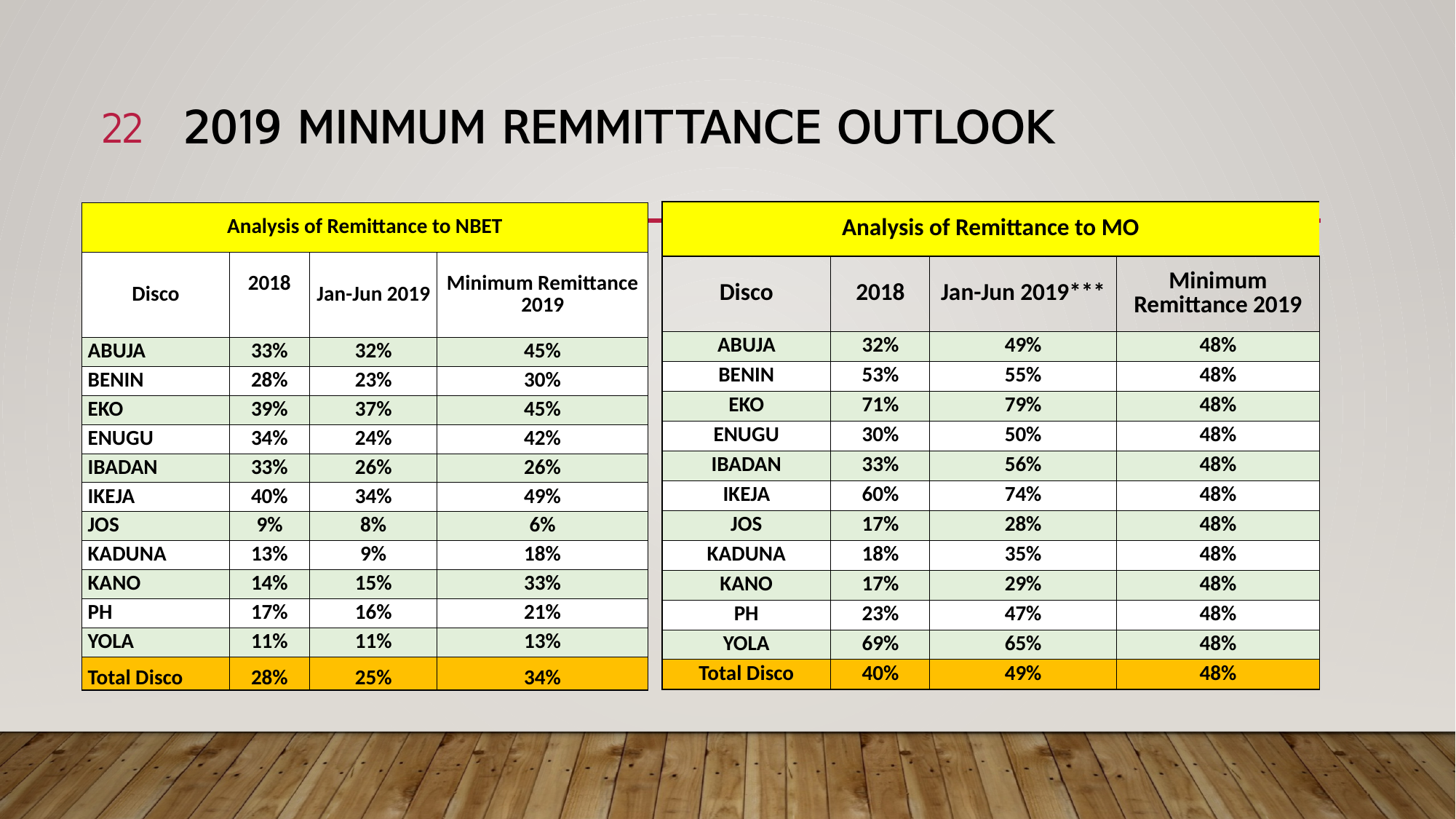

22
# 2019 MINMUM REMMITTANCE OUTLOOK
| Analysis of Remittance to MO |  |  |  |
| --- | --- | --- | --- |
| Disco | 2018 | Jan-Jun 2019\*\*\* | Minimum Remittance 2019 |
| ABUJA | 32% | 49% | 48% |
| BENIN | 53% | 55% | 48% |
| EKO | 71% | 79% | 48% |
| ENUGU | 30% | 50% | 48% |
| IBADAN | 33% | 56% | 48% |
| IKEJA | 60% | 74% | 48% |
| JOS | 17% | 28% | 48% |
| KADUNA | 18% | 35% | 48% |
| KANO | 17% | 29% | 48% |
| PH | 23% | 47% | 48% |
| YOLA | 69% | 65% | 48% |
| Total Disco | 40% | 49% | 48% |
| Analysis of Remittance to NBET |  |  |  |
| --- | --- | --- | --- |
| Disco | 2018 | Jan-Jun 2019 | Minimum Remittance 2019 |
| ABUJA | 33% | 32% | 45% |
| BENIN | 28% | 23% | 30% |
| EKO | 39% | 37% | 45% |
| ENUGU | 34% | 24% | 42% |
| IBADAN | 33% | 26% | 26% |
| IKEJA | 40% | 34% | 49% |
| JOS | 9% | 8% | 6% |
| KADUNA | 13% | 9% | 18% |
| KANO | 14% | 15% | 33% |
| PH | 17% | 16% | 21% |
| YOLA | 11% | 11% | 13% |
| Total Disco | 28% | 25% | 34% |